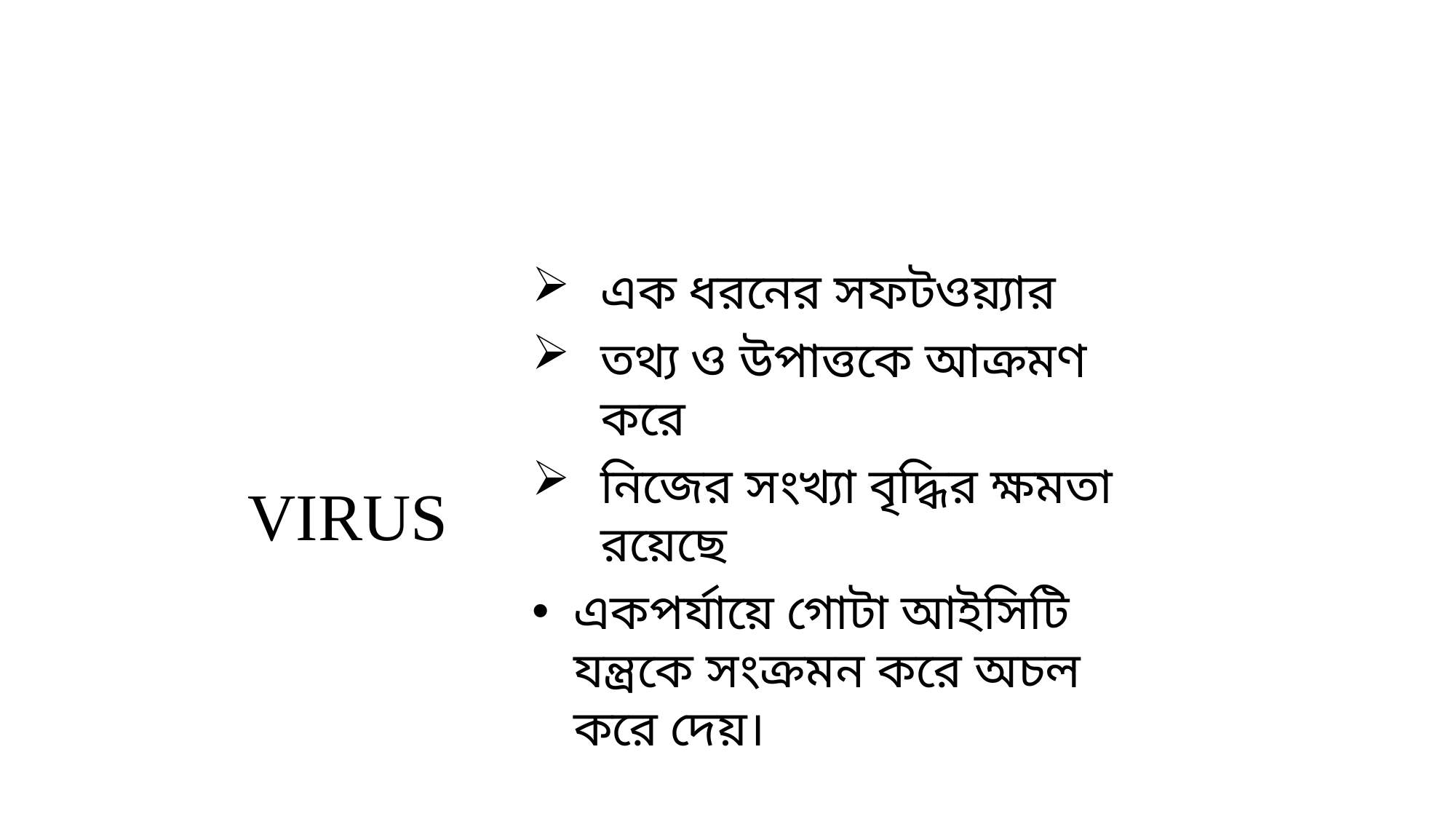

এক ধরনের সফটওয়্যার
তথ্য ও উপাত্তকে আক্রমণ করে
নিজের সংখ্যা বৃদ্ধির ক্ষমতা রয়েছে
একপর্যায়ে গোটা আইসিটি যন্ত্রকে সংক্রমন করে অচল করে দেয়।
# VIRUS